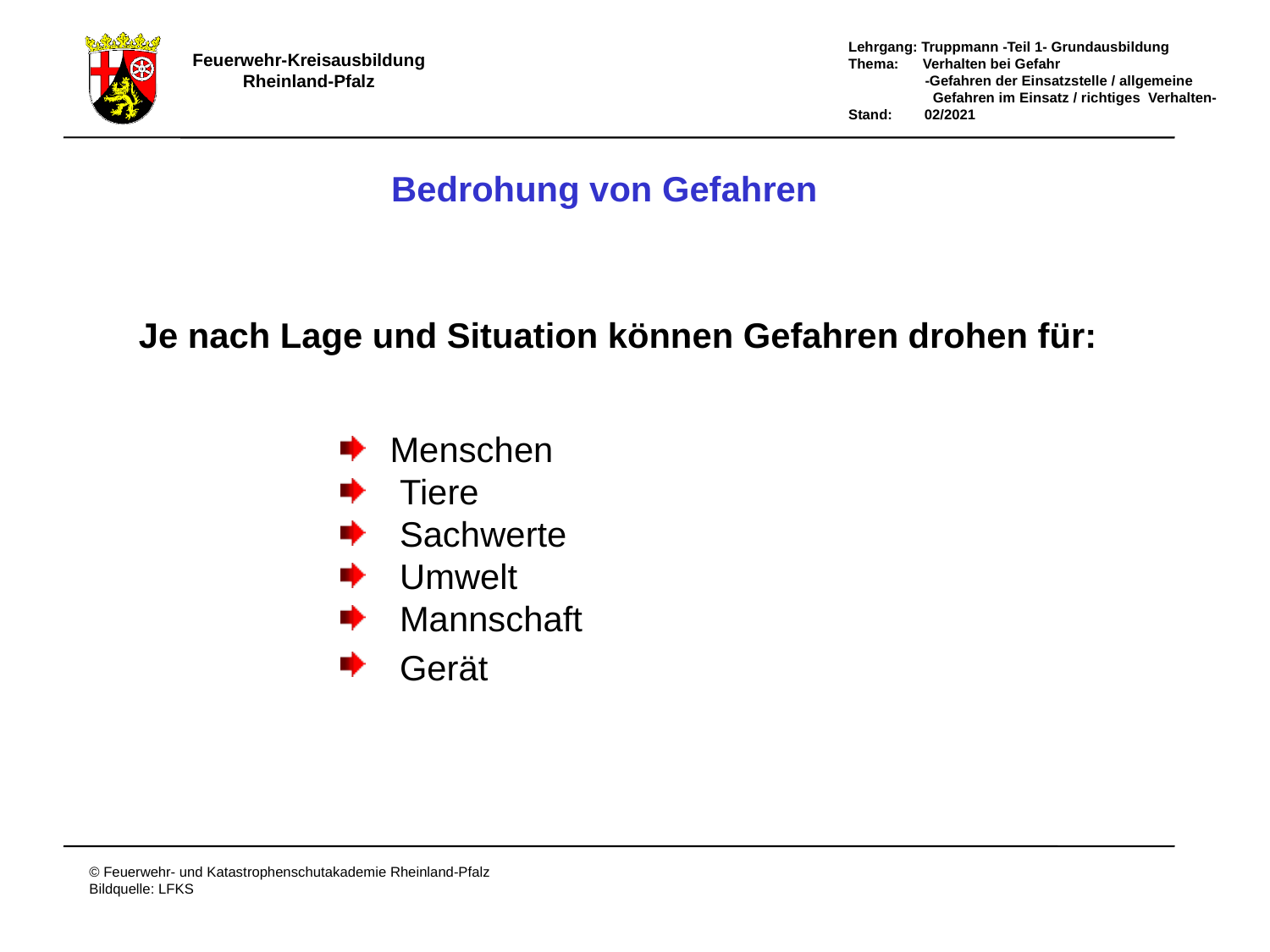

Bedrohung von Gefahren
Je nach Lage und Situation können Gefahren drohen für:

  Menschen
   Tiere
   Sachwerte
   Umwelt
   Mannschaft
   Gerät
# Bedrohung von Gefahren